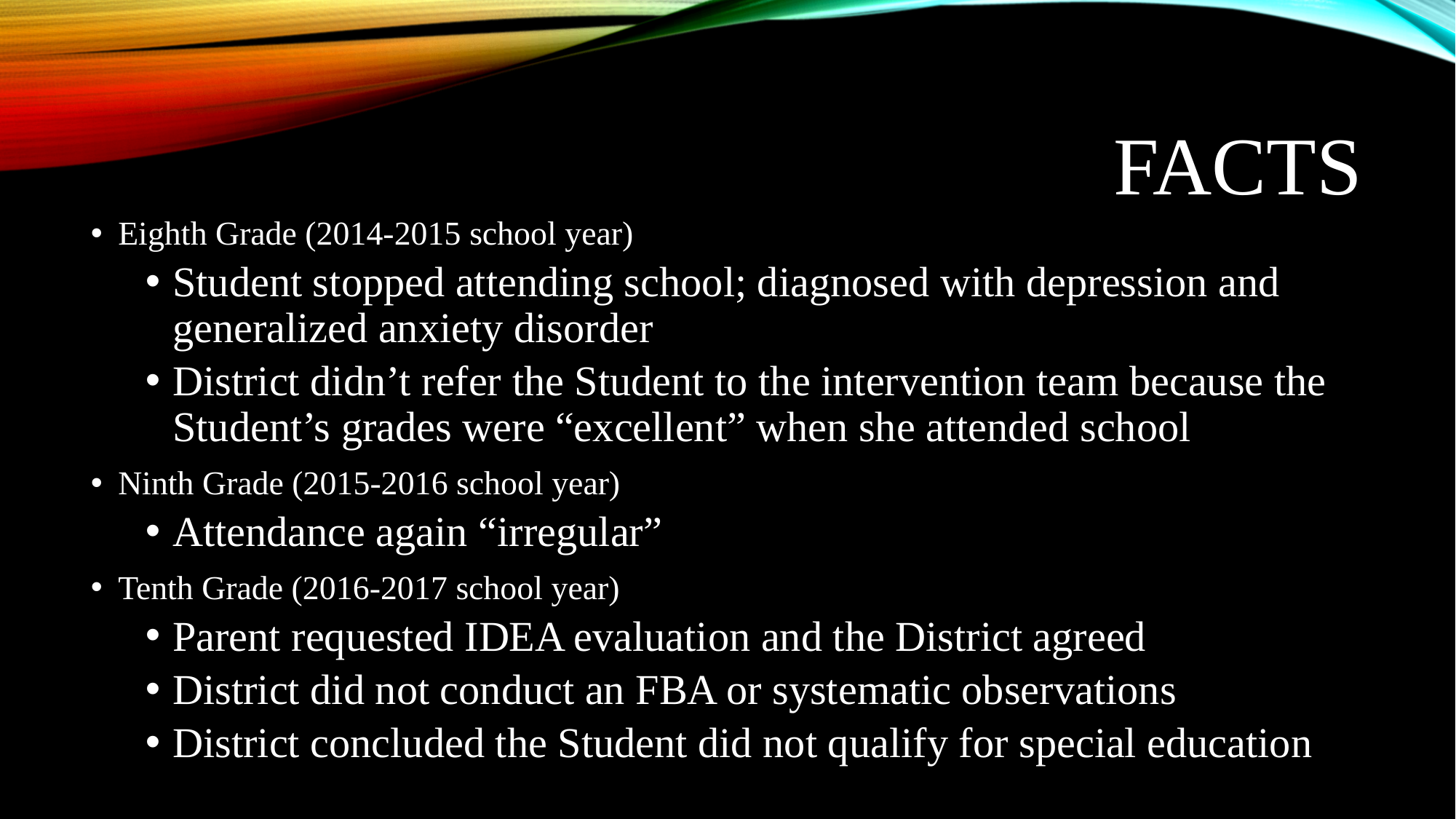

# Facts
Eighth Grade (2014-2015 school year)
Student stopped attending school; diagnosed with depression and generalized anxiety disorder
District didn’t refer the Student to the intervention team because the Student’s grades were “excellent” when she attended school
Ninth Grade (2015-2016 school year)
Attendance again “irregular”
Tenth Grade (2016-2017 school year)
Parent requested IDEA evaluation and the District agreed
District did not conduct an FBA or systematic observations
District concluded the Student did not qualify for special education